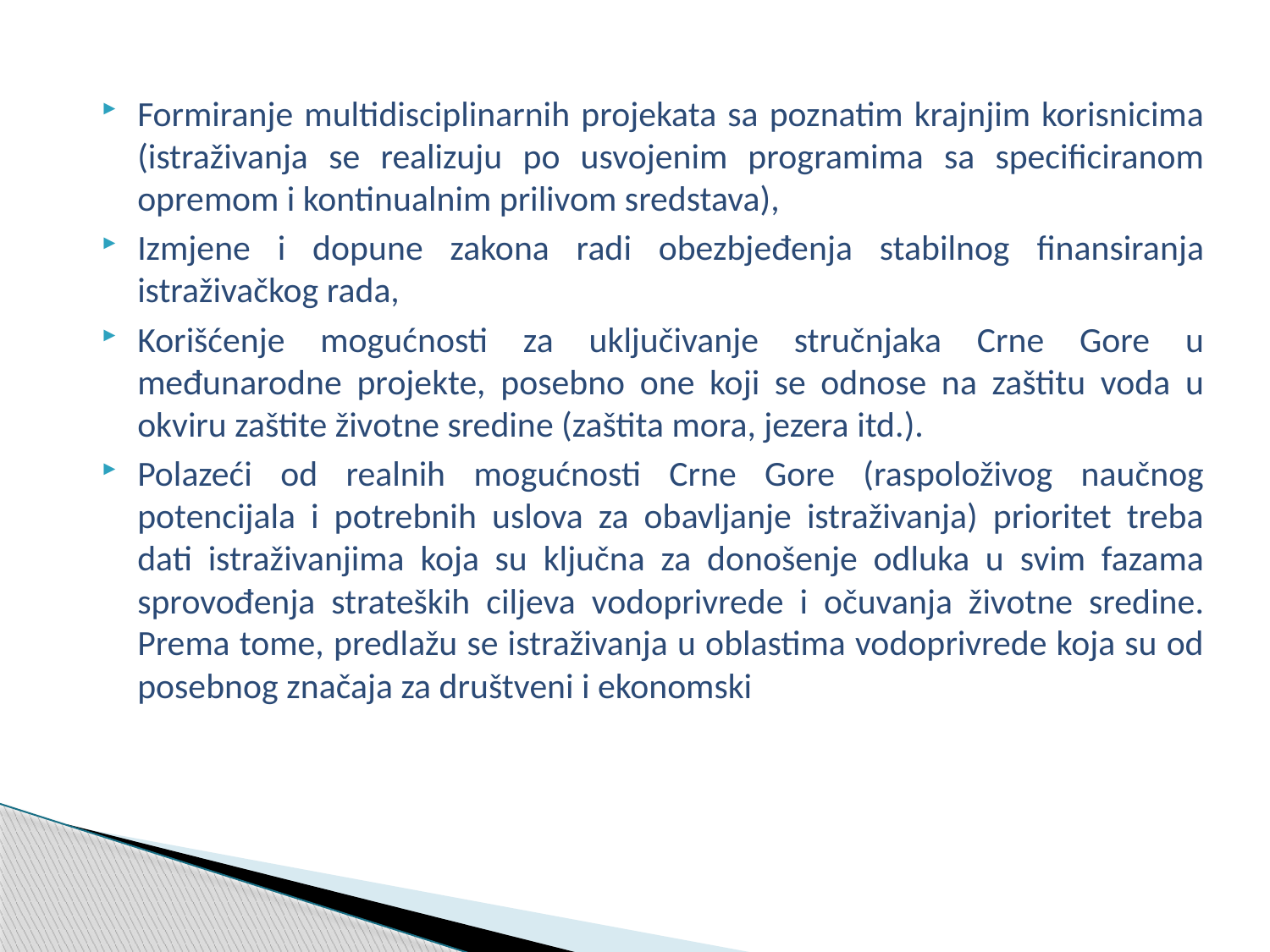

Formiranje multidisciplinarnih projekata sa poznatim krajnjim korisnicima (istraživanja se realizuju po usvojenim programima sa specificiranom opremom i kontinualnim prilivom sredstava),
Izmjene i dopune zakona radi obezbjeđenja stabilnog finansiranja istraživačkog rada,
Korišćenje mogućnosti za uključivanje stručnjaka Crne Gore u međunarodne projekte, posebno one koji se odnose na zaštitu voda u okviru zaštite životne sredine (zaštita mora, jezera itd.).
Polazeći od realnih mogućnosti Crne Gore (raspoloživog naučnog potencijala i potrebnih uslova za obavljanje istraživanja) prioritet treba dati istraživanjima koja su ključna za donošenje odluka u svim fazama sprovođenja strateških ciljeva vodoprivrede i očuvanja životne sredine. Prema tome, predlažu se istraživanja u oblastima vodoprivrede koja su od posebnog značaja za društveni i ekonomski